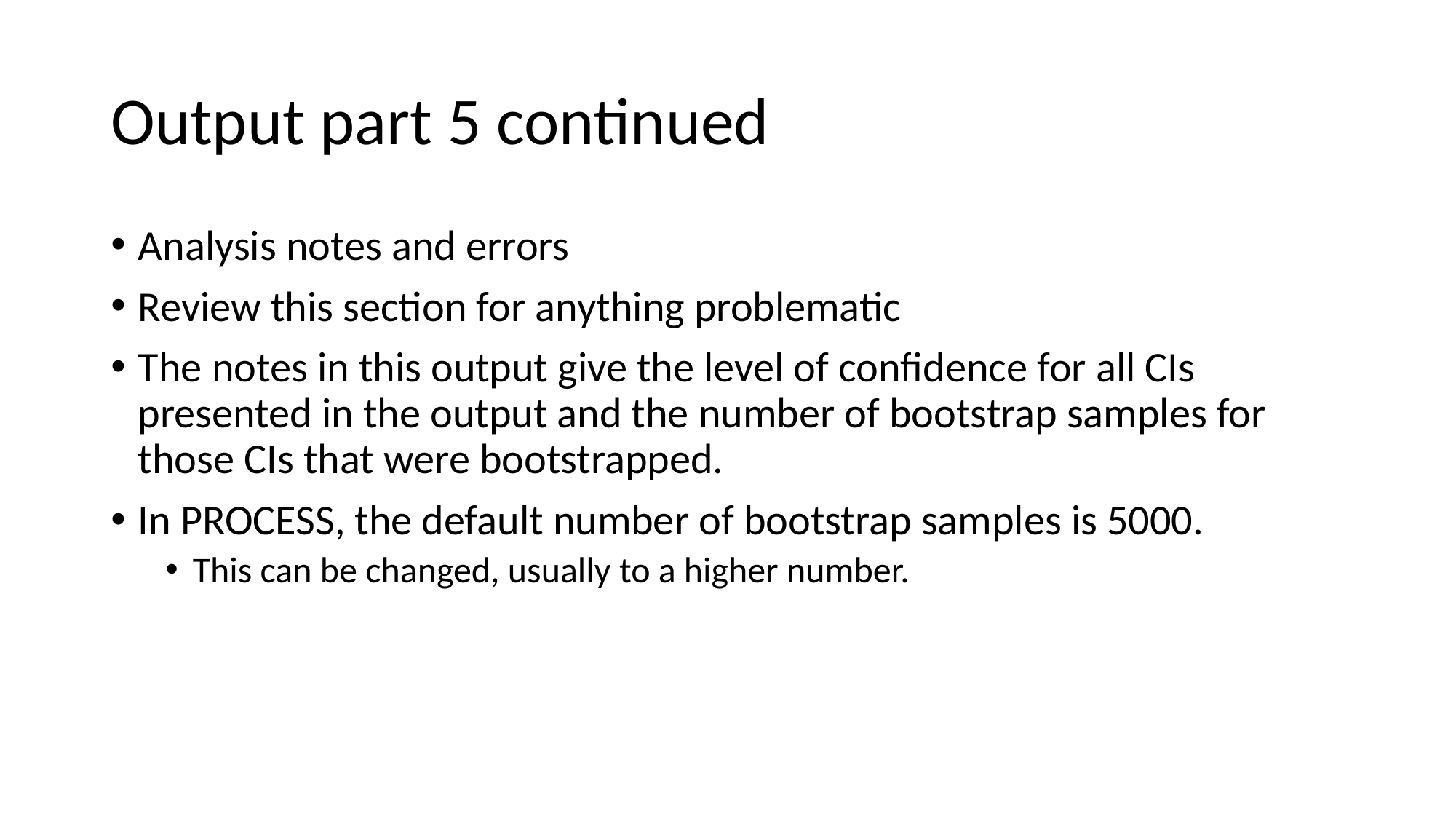

# Output part 5 continued
Analysis notes and errors
Review this section for anything problematic
The notes in this output give the level of confidence for all CIs presented in the output and the number of bootstrap samples for those CIs that were bootstrapped.
In PROCESS, the default number of bootstrap samples is 5000.
This can be changed, usually to a higher number.